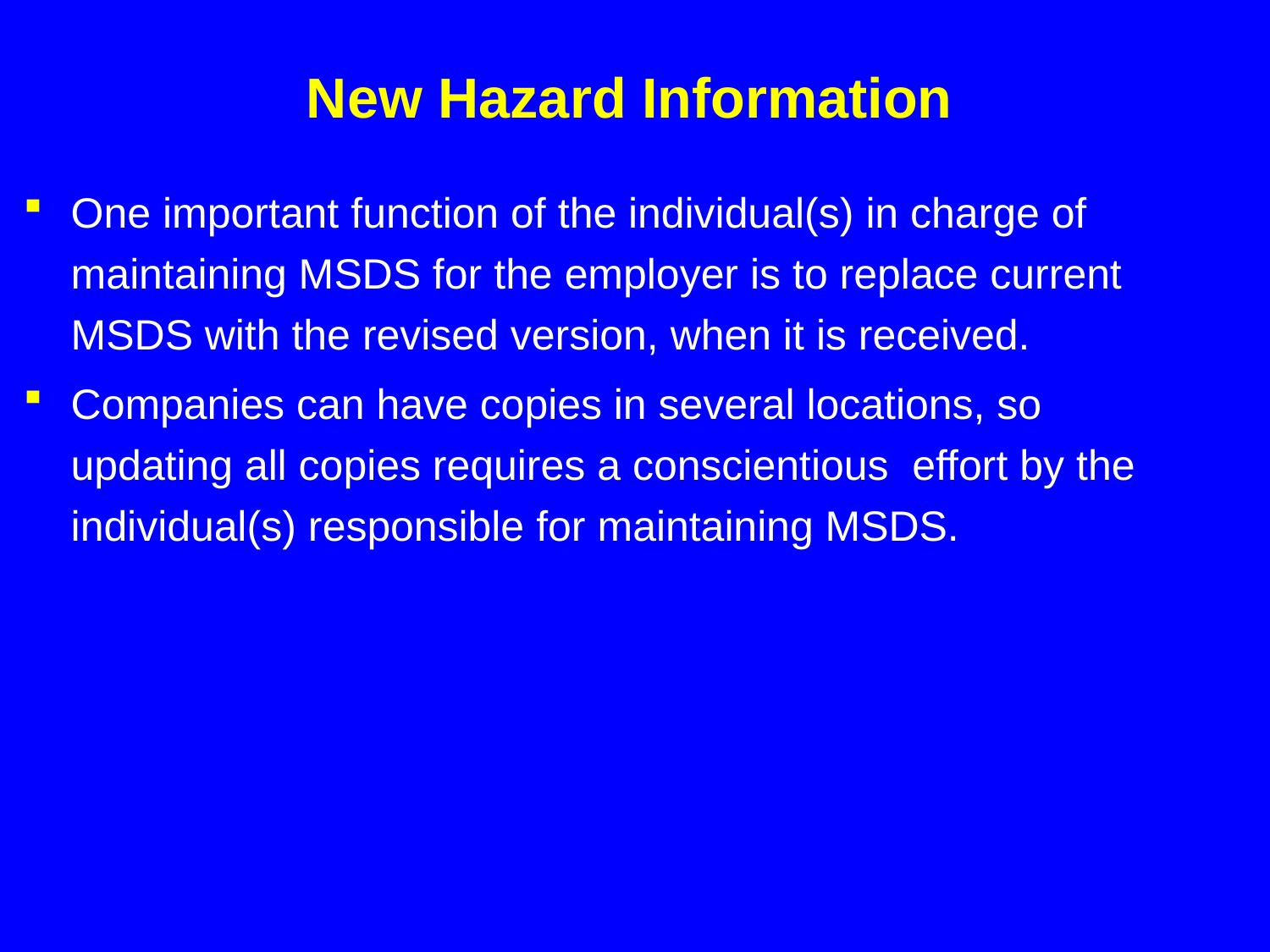

# New Hazard Information
One important function of the individual(s) in charge of maintaining MSDS for the employer is to replace current MSDS with the revised version, when it is received.
Companies can have copies in several locations, so updating all copies requires a conscientious  effort by the individual(s) responsible for maintaining MSDS.